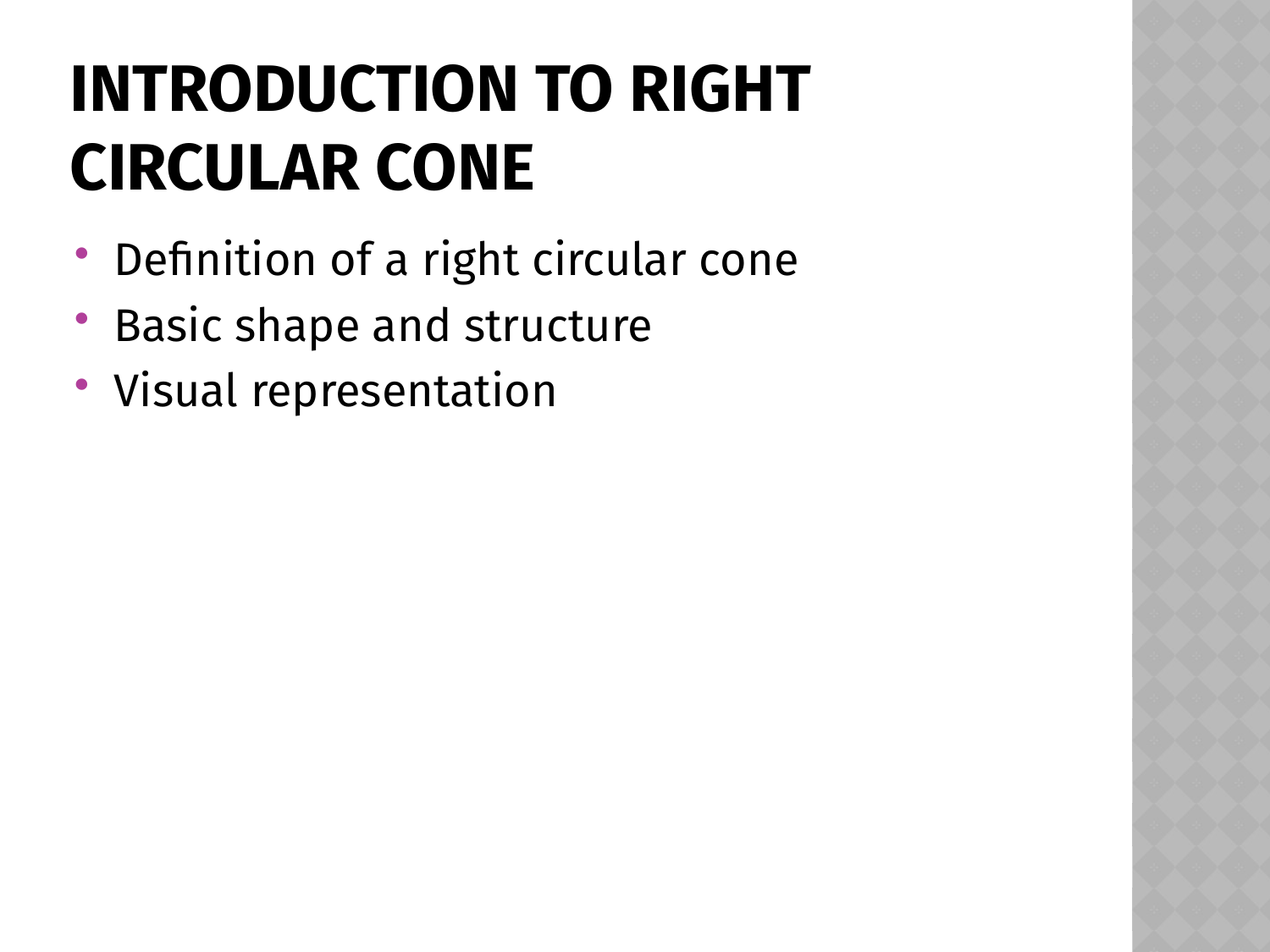

# Introduction to Right Circular Cone
Definition of a right circular cone
Basic shape and structure
Visual representation